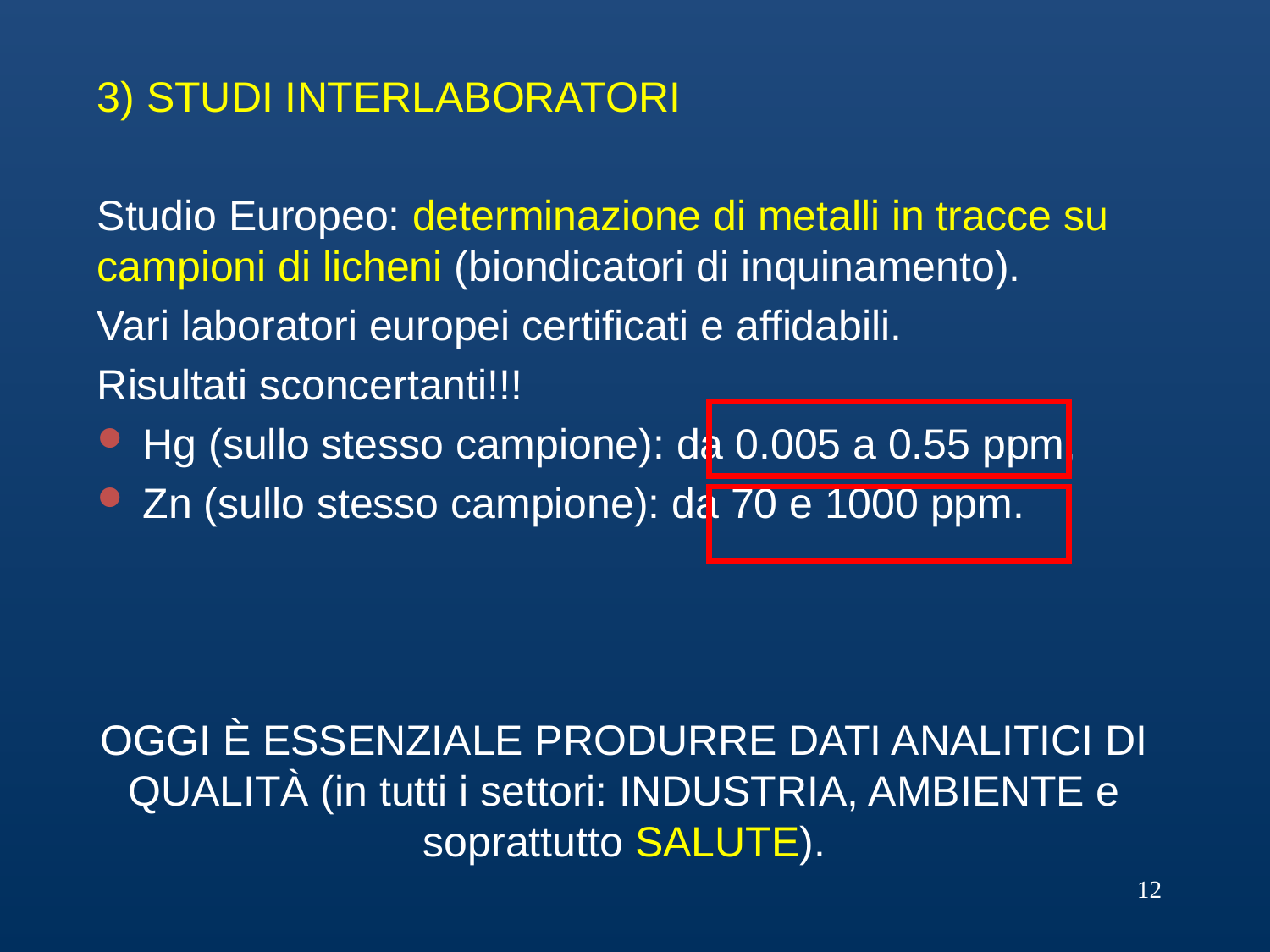

3) STUDI INTERLABORATORI

Studio Europeo: determinazione di metalli in tracce su campioni di licheni (biondicatori di inquinamento).
Vari laboratori europei certificati e affidabili.
Risultati sconcertanti!!!
 Hg (sullo stesso campione): da 0.005 a 0.55 ppm,
 Zn (sullo stesso campione): da 70 e 1000 ppm.

OGGI È ESSENZIALE PRODURRE DATI ANALITICI DI QUALITÀ (in tutti i settori: INDUSTRIA, AMBIENTE e soprattutto SALUTE).

12